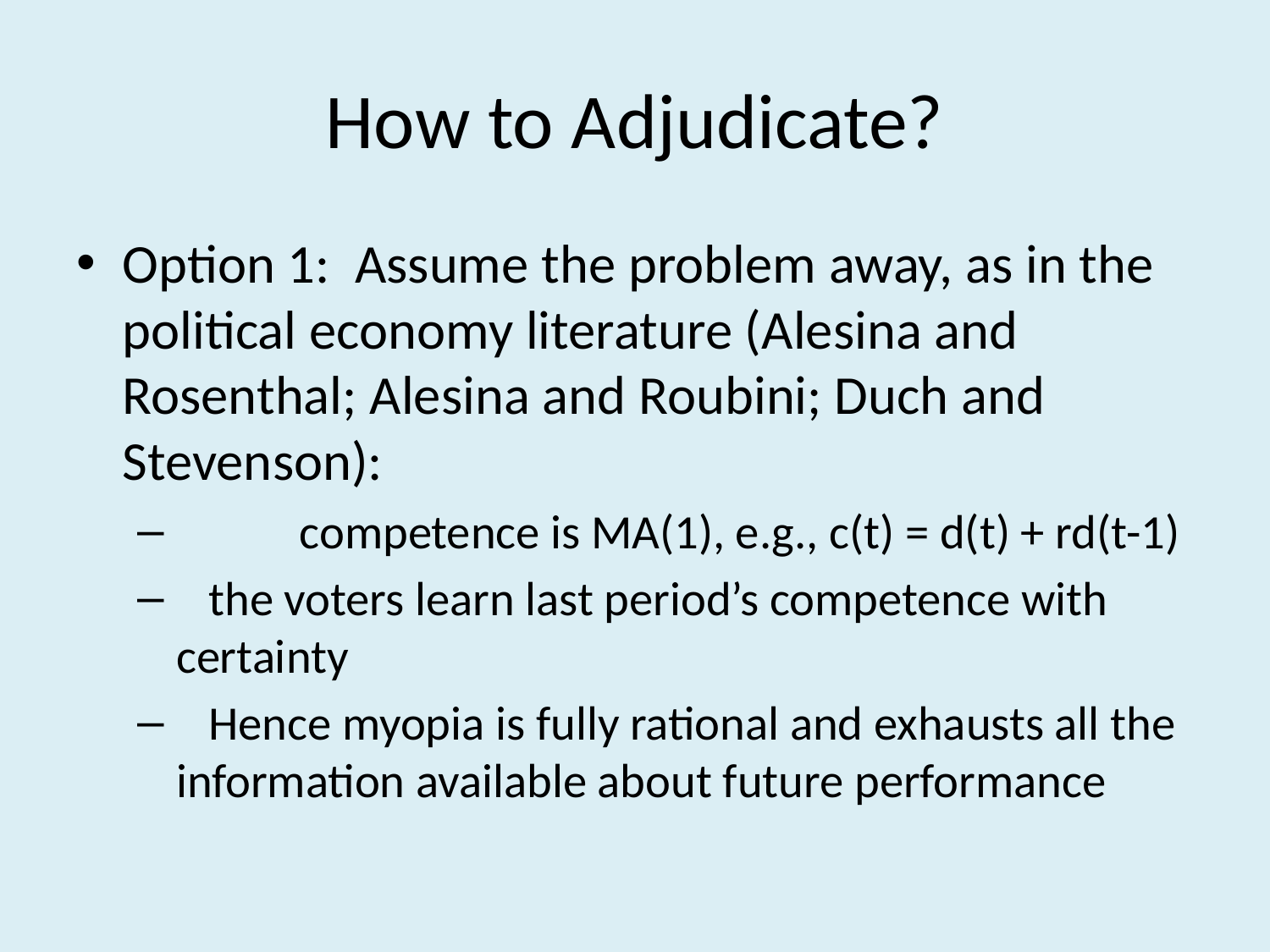

# How to Adjudicate?
Option 1:  Assume the problem away, as in the political economy literature (Alesina and Rosenthal; Alesina and Roubini; Duch and Stevenson):
	competence is MA(1), e.g., c(t) = d(t) + rd(t-1)
   the voters learn last period’s competence with     certainty
   Hence myopia is fully rational and exhausts all the information available about future performance